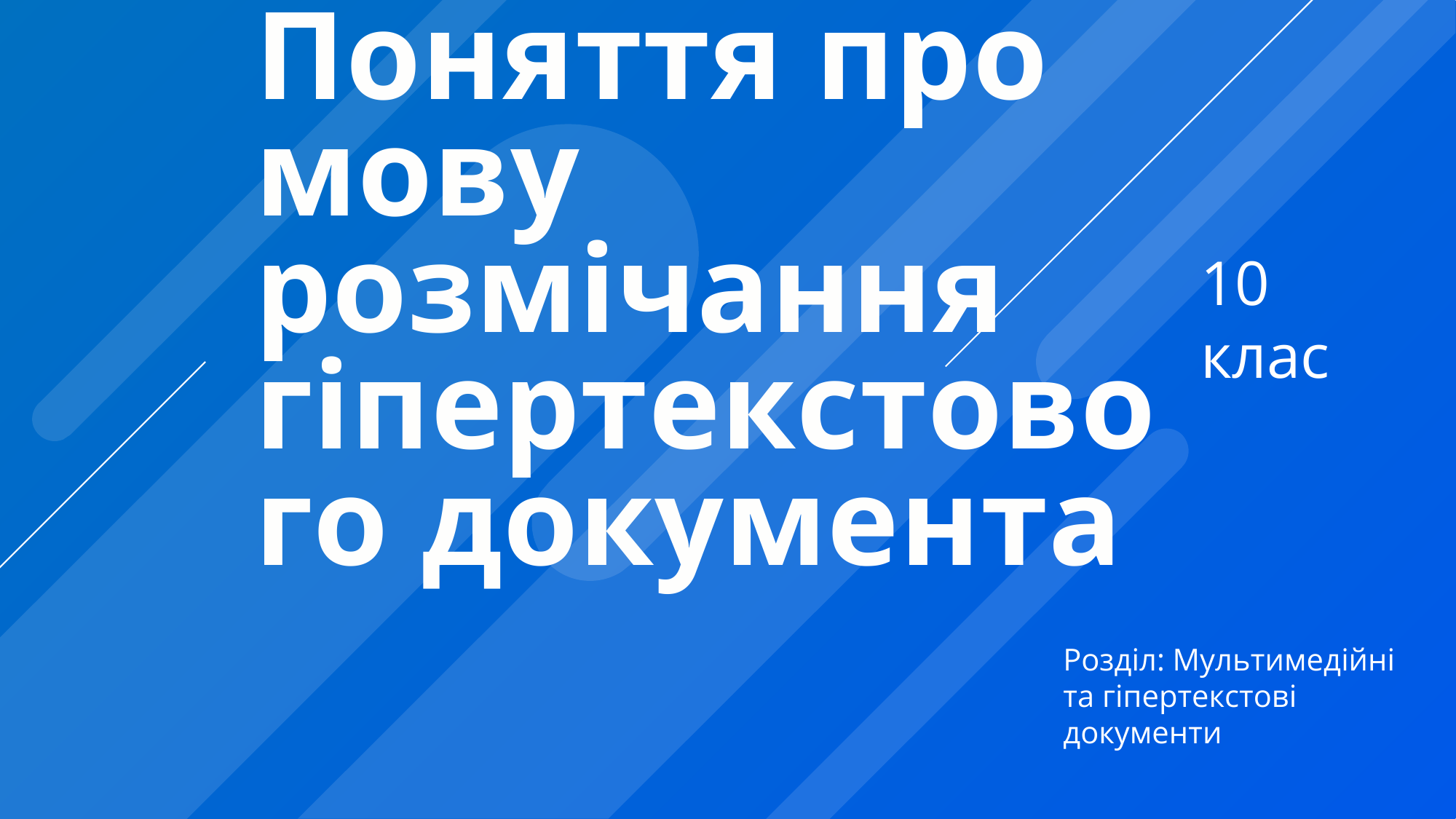

# Поняття про мову розмічання гіпертекстового документа
10 клас
Розділ: Мультимедійні та гіпертекстові документи